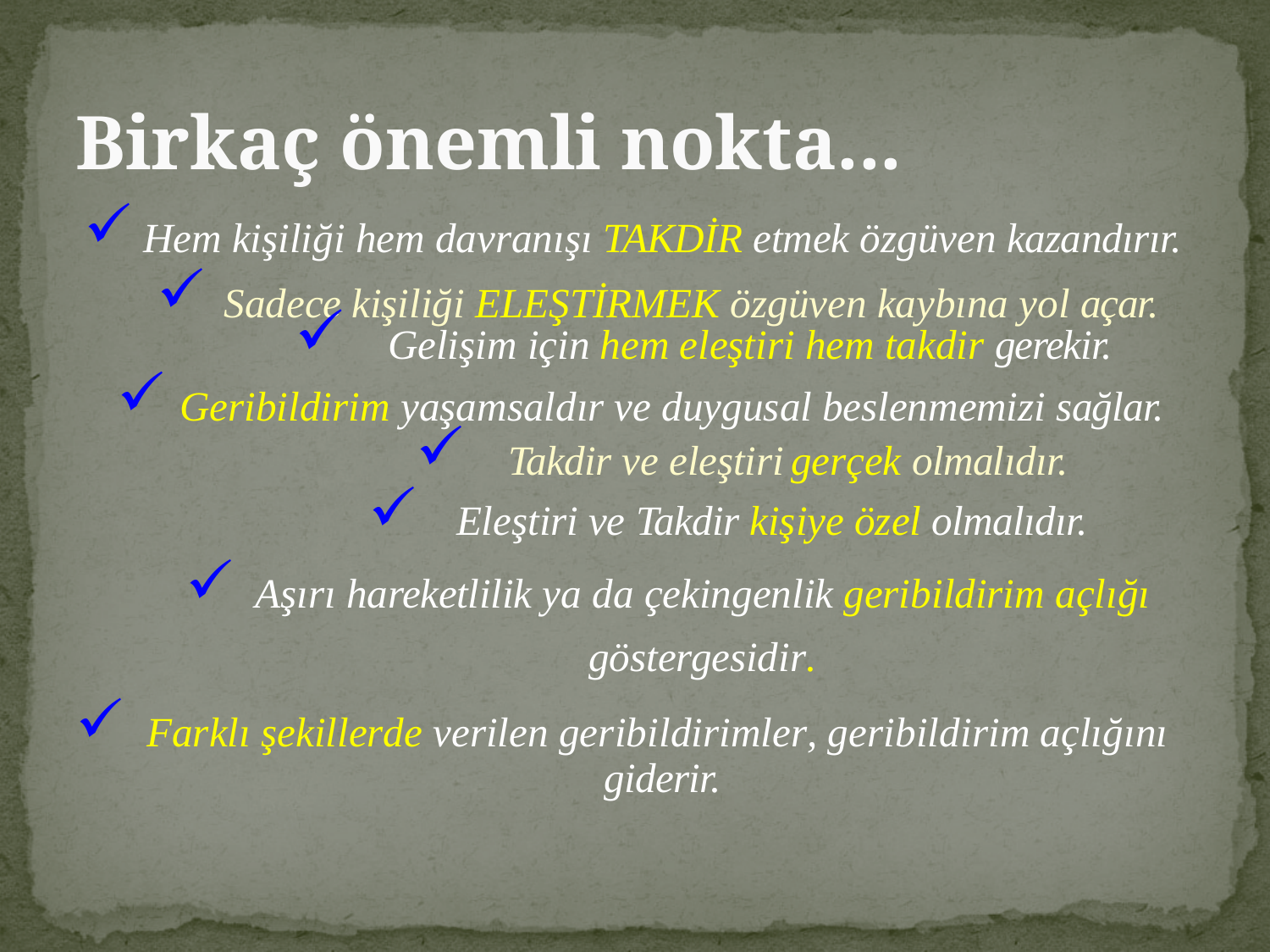

# Birkaç önemli nokta...
Hem kişiliği hem davranışı TAKDİR etmek özgüven kazandırır.
Sadece kişiliği ELEŞTİRMEK özgüven kaybına yol açar.
Gelişim için hem eleştiri hem takdir gerekir.
Geribildirim yaşamsaldır ve duygusal beslenmemizi sağlar.
Takdir ve eleştiri	gerçek olmalıdır.
Eleştiri ve Takdir kişiye özel olmalıdır.
Aşırı hareketlilik ya da çekingenlik geribildirim açlığı göstergesidir.
Farklı şekillerde verilen geribildirimler, geribildirim açlığını  giderir.